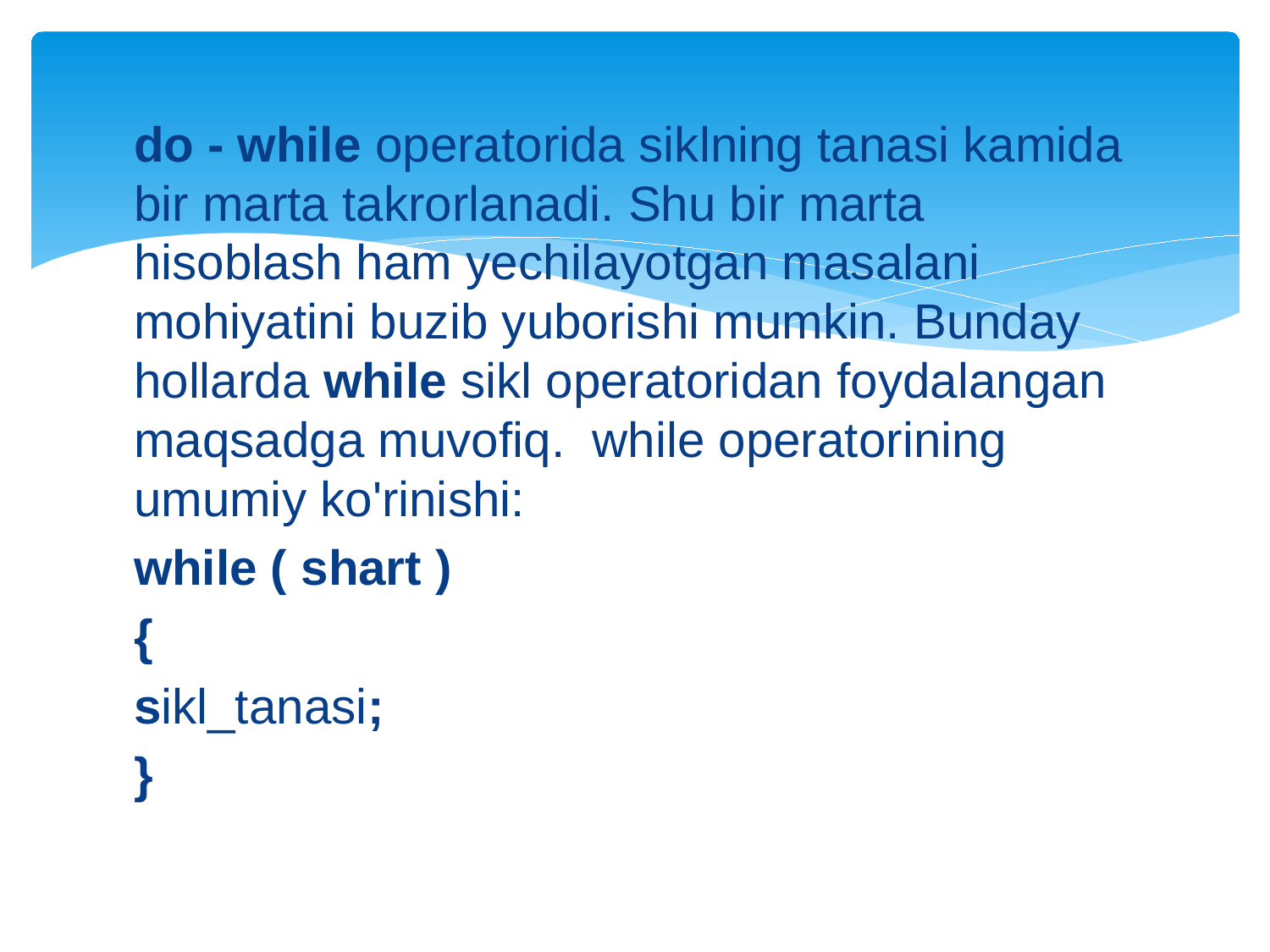

do - while operatorida siklning tanasi kamida bir marta takrorlanadi. Shu bir marta hisoblash ham yechilayotgan masalani mohiyatini buzib yuborishi mumkin. Bunday hollarda while sikl operatoridan foydalangan maqsadga muvofiq.  while operatorining umumiy ko'rinishi:
while ( shart )
{
sikl_tanasi;
}